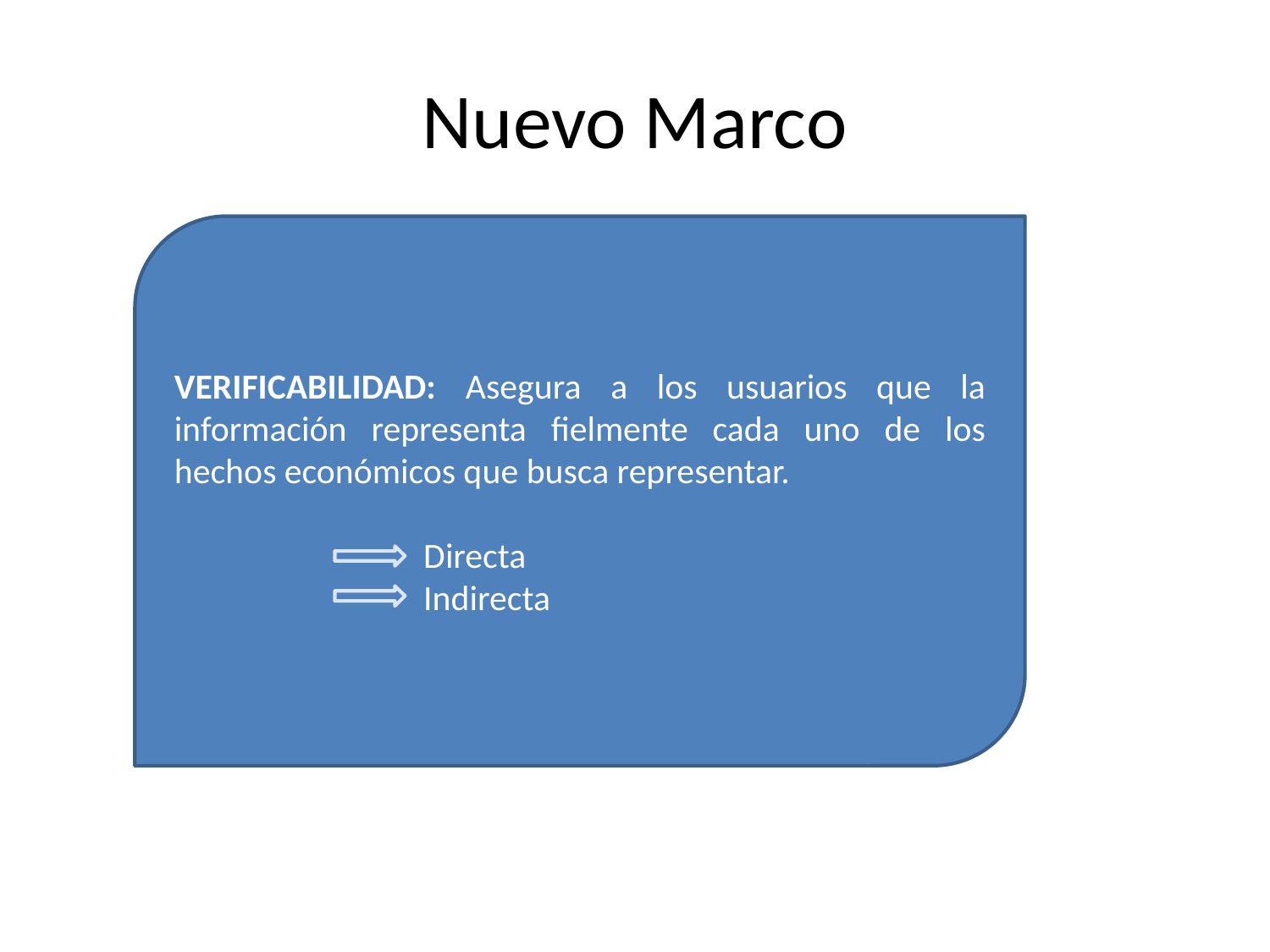

# Nuevo Marco

VERIFICABILIDAD: Asegura a los usuarios que la información representa fielmente cada uno de los hechos económicos que busca representar.

                               Directa
                               Indirecta